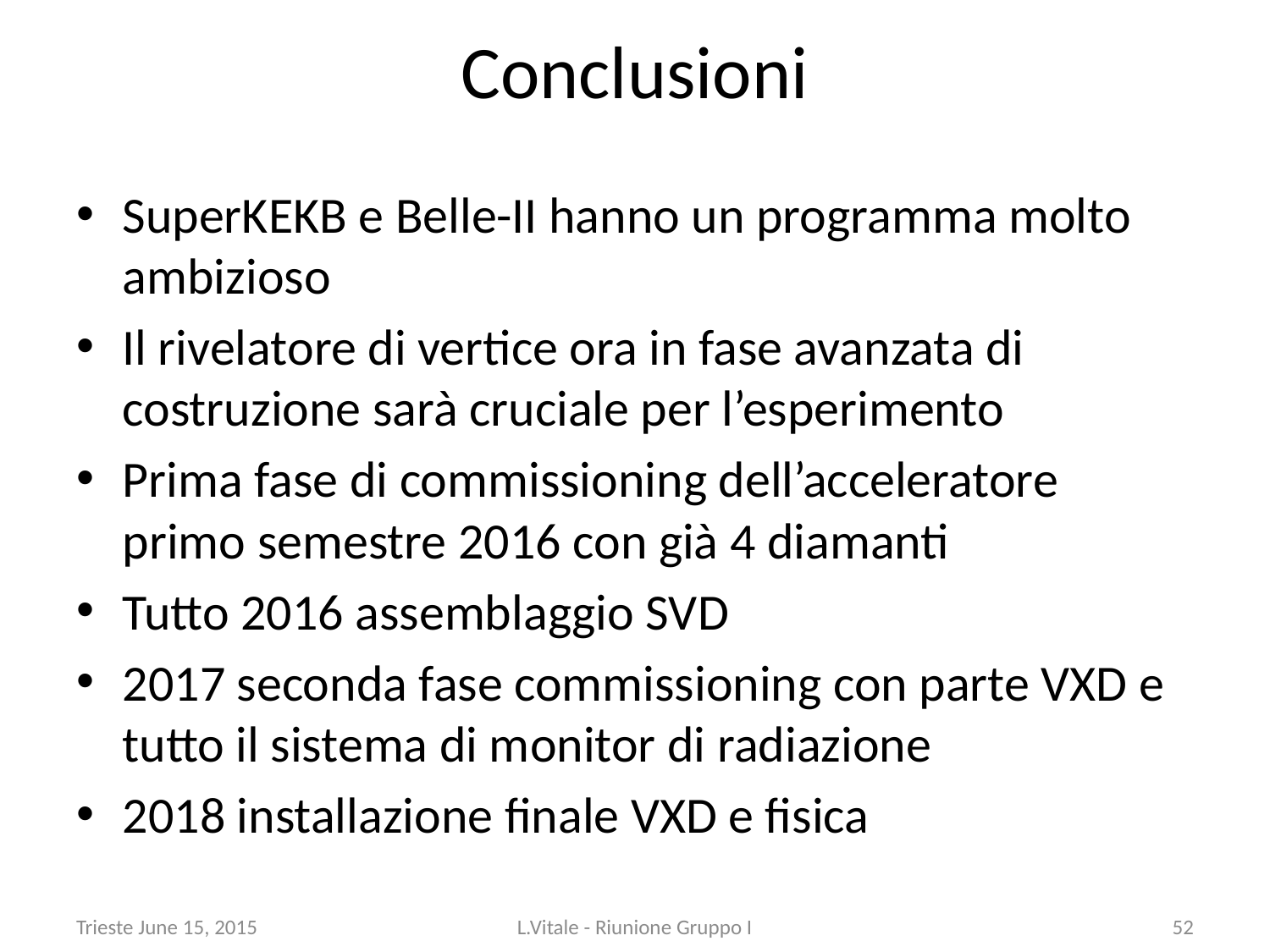

# Conclusioni
SuperKEKB e Belle-II hanno un programma molto ambizioso
Il rivelatore di vertice ora in fase avanzata di costruzione sarà cruciale per l’esperimento
Prima fase di commissioning dell’acceleratore primo semestre 2016 con già 4 diamanti
Tutto 2016 assemblaggio SVD
2017 seconda fase commissioning con parte VXD e tutto il sistema di monitor di radiazione
2018 installazione finale VXD e fisica
Trieste June 15, 2015
L.Vitale - Riunione Gruppo I
52